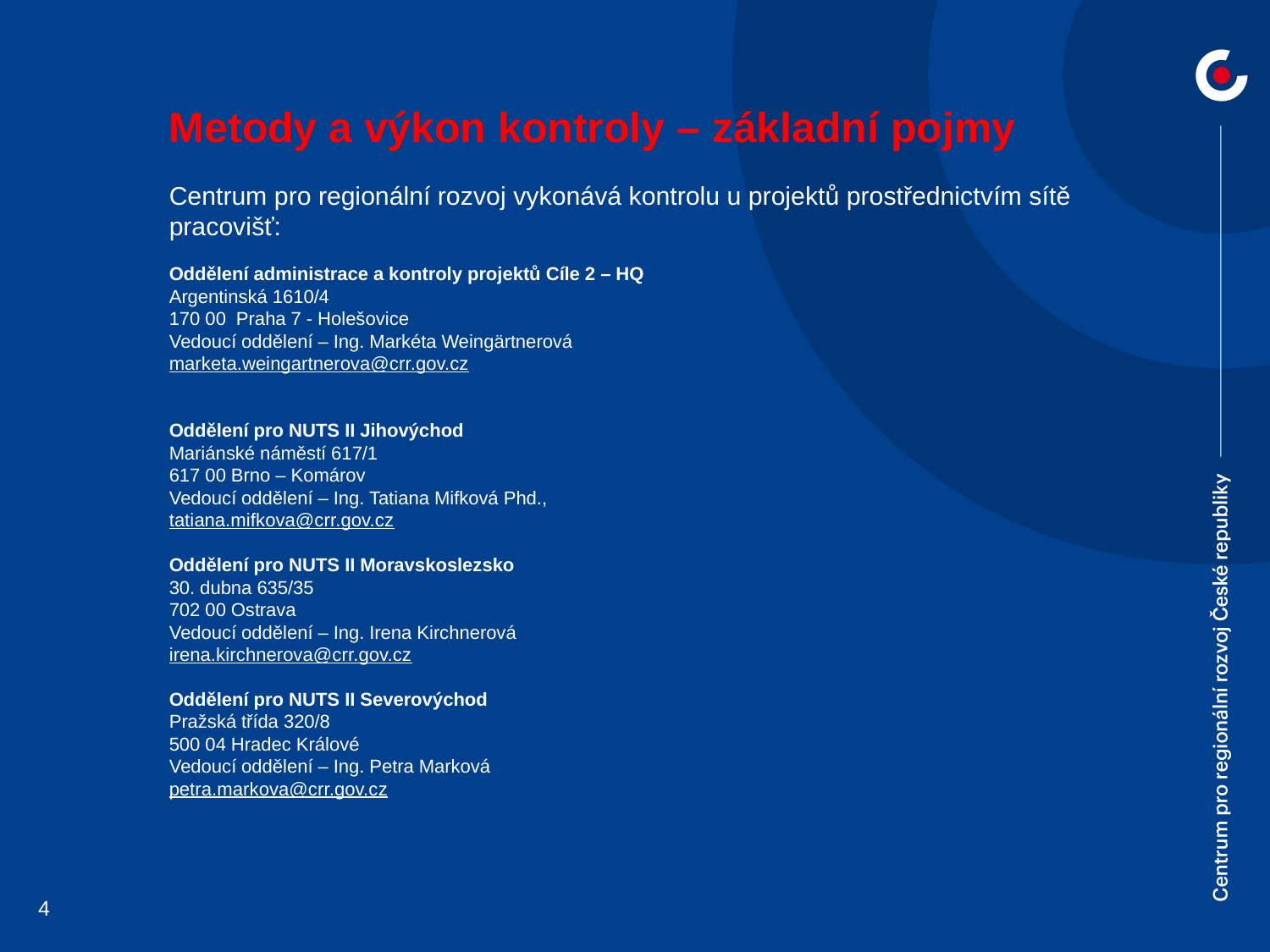

Metody a výkon kontroly – základní pojmy
Centrum pro regionální rozvoj vykonává kontrolu u projektů prostřednictvím sítě pracovišť:

Oddělení administrace a kontroly projektů Cíle 2 – HQ
Argentinská 1610/4
170 00  Praha 7 - Holešovice
Vedoucí oddělení – Ing. Markéta Weingärtnerová
marketa.weingartnerova@crr.gov.cz

Oddělení pro NUTS II Jihovýchod
Mariánské náměstí 617/1
617 00 Brno – Komárov
Vedoucí oddělení – Ing. Tatiana Mifková Phd.,
tatiana.mifkova@crr.gov.cz

Oddělení pro NUTS II Moravskoslezsko
30. dubna 635/35
702 00 Ostrava
Vedoucí oddělení – Ing. Irena Kirchnerová
irena.kirchnerova@crr.gov.cz

Oddělení pro NUTS II Severovýchod
Pražská třída 320/8
500 04 Hradec Králové
Vedoucí oddělení – Ing. Petra Marková
petra.markova@crr.gov.cz

4